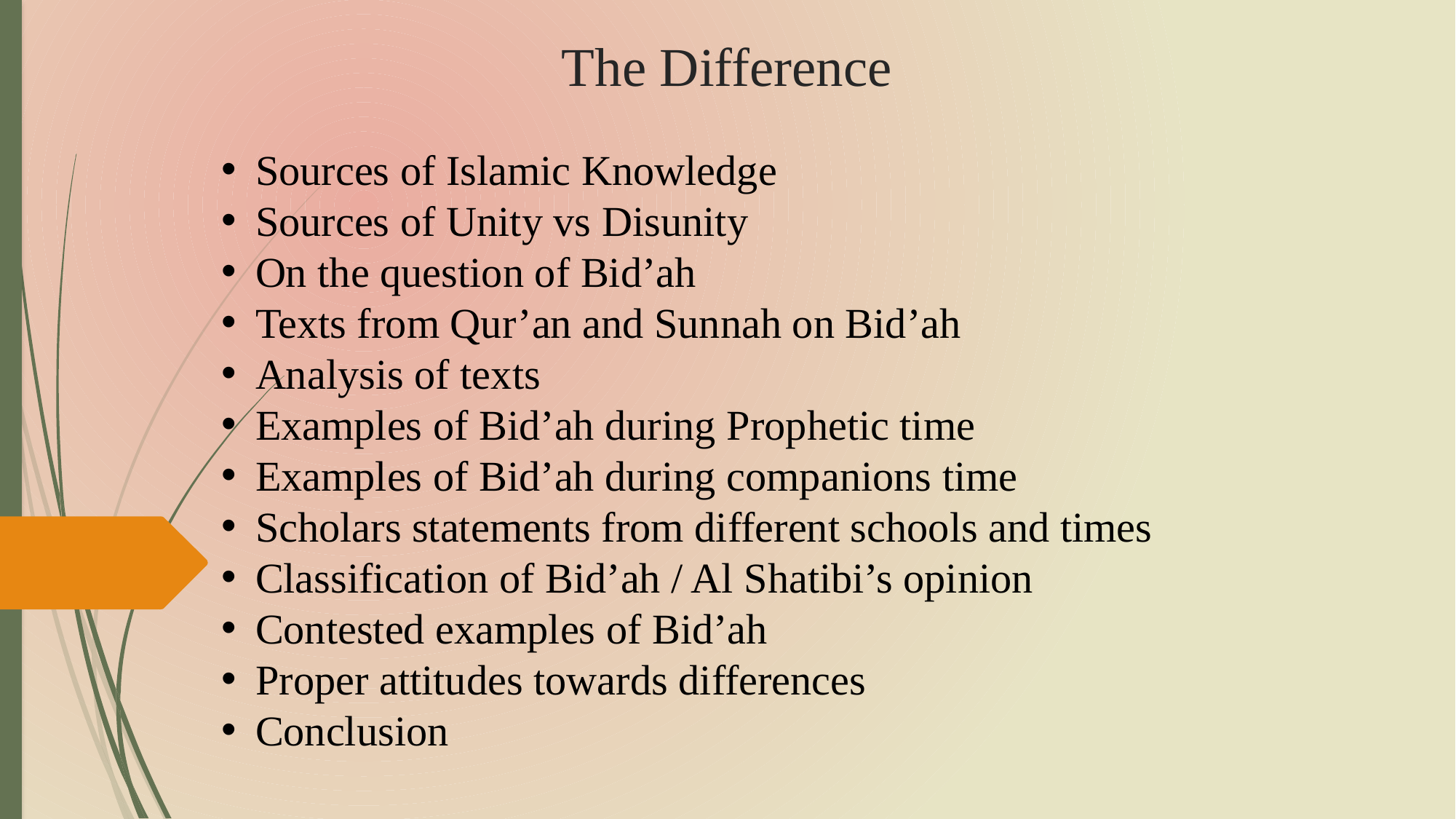

# The Difference
Sources of Islamic Knowledge
Sources of Unity vs Disunity
On the question of Bid’ah
Texts from Qur’an and Sunnah on Bid’ah
Analysis of texts
Examples of Bid’ah during Prophetic time
Examples of Bid’ah during companions time
Scholars statements from different schools and times
Classification of Bid’ah / Al Shatibi’s opinion
Contested examples of Bid’ah
Proper attitudes towards differences
Conclusion